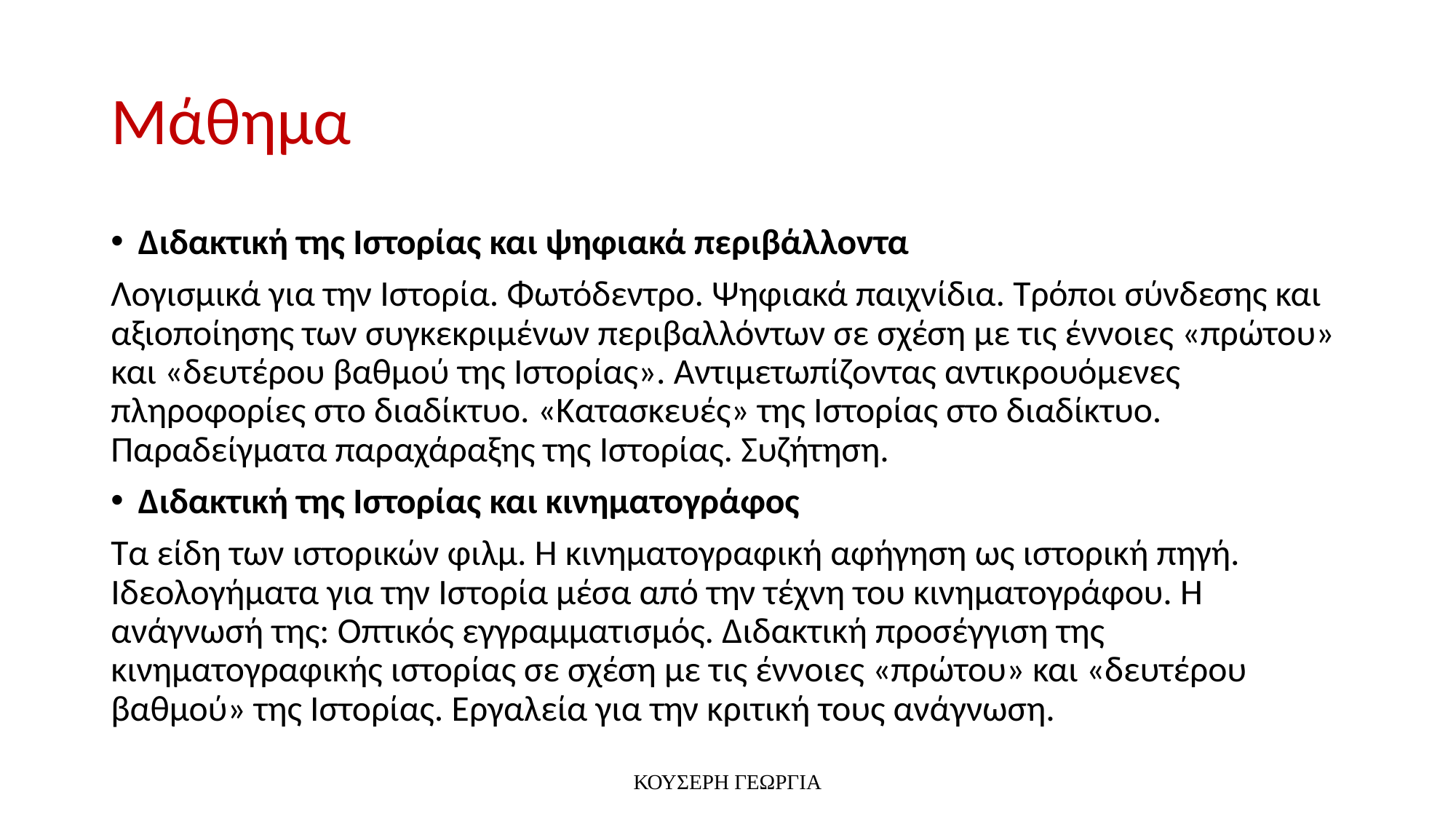

# Μάθημα
Διδακτική της Ιστορίας και ψηφιακά περιβάλλοντα
Λογισμικά για την Ιστορία. Φωτόδεντρο. Ψηφιακά παιχνίδια. Τρόποι σύνδεσης και αξιοποίησης των συγκεκριμένων περιβαλλόντων σε σχέση με τις έννοιες «πρώτου» και «δευτέρου βαθμού της Ιστορίας». Αντιμετωπίζοντας αντικρουόμενες πληροφορίες στο διαδίκτυο. «Κατασκευές» της Ιστορίας στο διαδίκτυο. Παραδείγματα παραχάραξης της Ιστορίας. Συζήτηση.
Διδακτική της Ιστορίας και κινηματογράφος
Τα είδη των ιστορικών φιλμ. Η κινηματογραφική αφήγηση ως ιστορική πηγή. Ιδεολογήματα για την Ιστορία μέσα από την τέχνη του κινηματογράφου. Η ανάγνωσή της: Οπτικός εγγραμματισμός. Διδακτική προσέγγιση της κινηματογραφικής ιστορίας σε σχέση με τις έννοιες «πρώτου» και «δευτέρου βαθμού» της Ιστορίας. Εργαλεία για την κριτική τους ανάγνωση.

ΚΟΥΣΕΡΗ ΓΕΩΡΓΙΑ